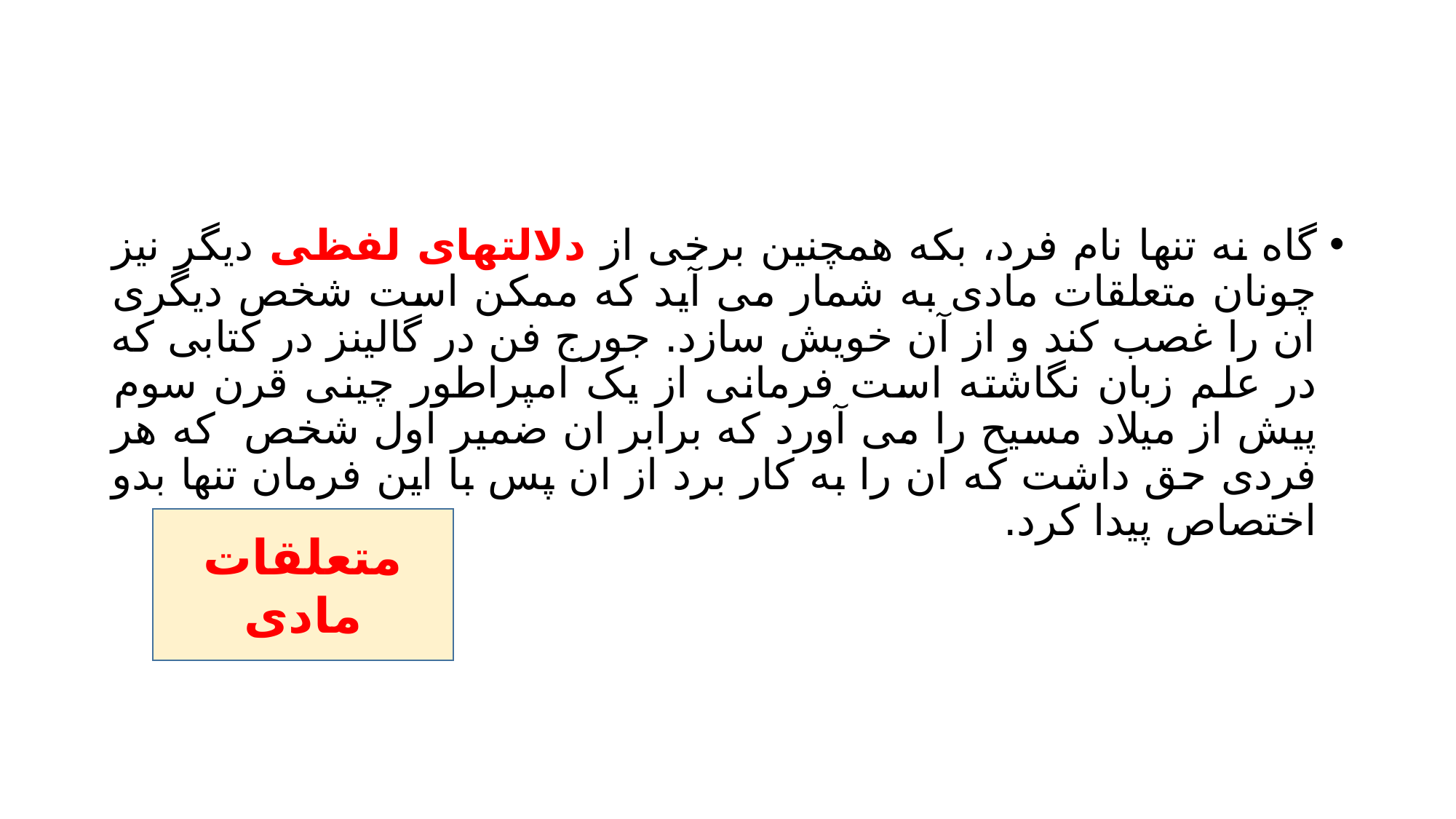

#
گاه نه تنها نام فرد، بکه همچنین برخی از دلالتهای لفظی دیگر نیز چونان متعلقات مادی به شمار می آید که ممکن است شخص دیگری ان را غصب کند و از آن خویش سازد. جورج فن در گالینز در کتابی که در علم زبان نگاشته است فرمانی از یک امپراطور چینی قرن سوم پیش از میلاد مسیح را می آورد که برابر ان ضمیر اول شخص  که هر فردی حق داشت که ان را به کار برد از ان پس با این فرمان تنها بدو اختصاص پیدا کرد.

متعلقات مادی